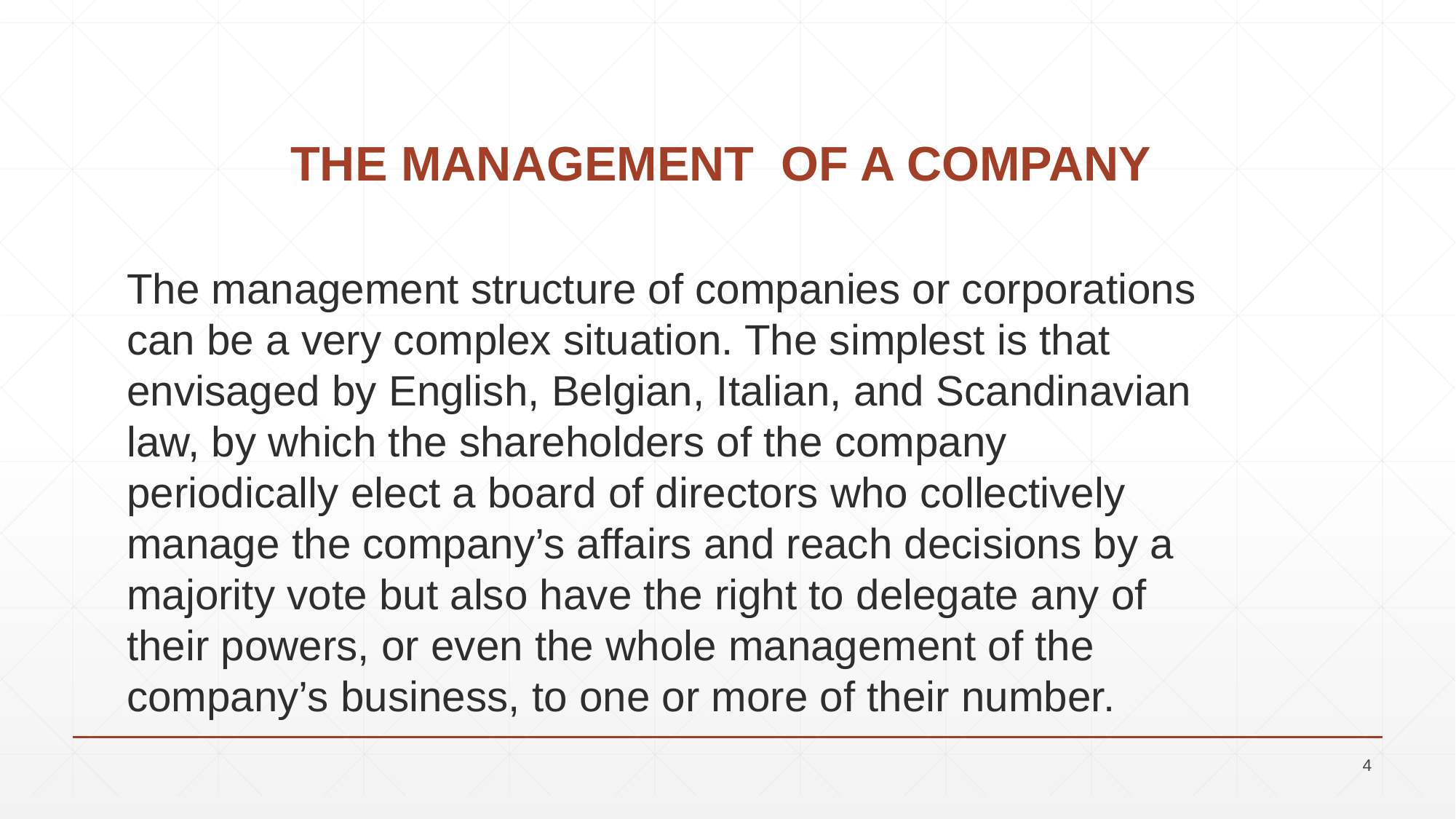

# THE MANAGEMENT  OF A COMPANY

The management structure of companies or corporations can be a very complex situation. The simplest is that envisaged by English, Belgian, Italian, and Scandinavian law, by which the shareholders of the company periodically elect a board of directors who collectively manage the company’s affairs and reach decisions by a majority vote but also have the right to delegate any of their powers, or even the whole management of the company’s business, to one or more of their number.

4